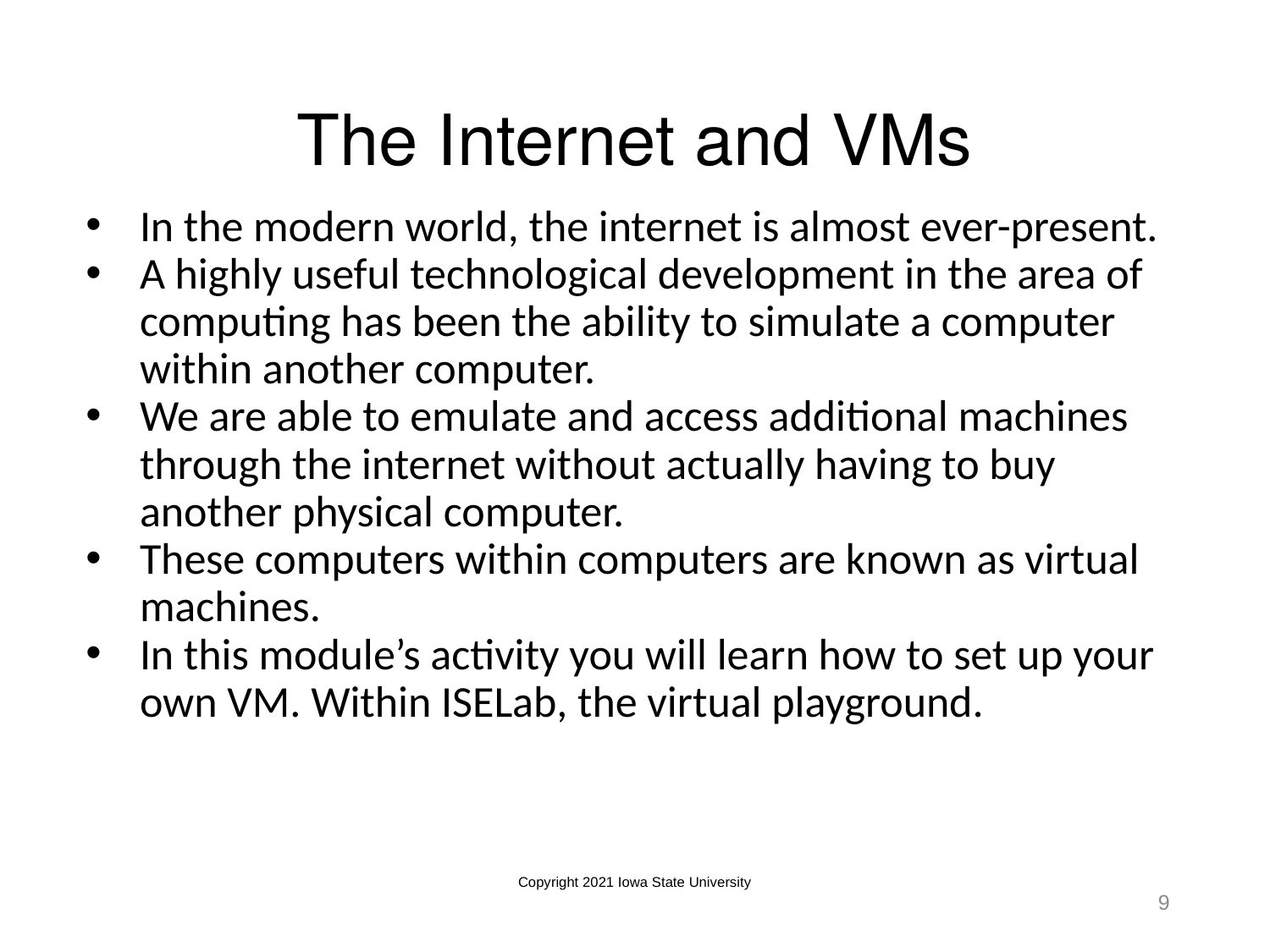

# The Internet and VMs
In the modern world, the internet is almost ever-present.
A highly useful technological development in the area of computing has been the ability to simulate a computer within another computer.
We are able to emulate and access additional machines through the internet without actually having to buy another physical computer.
These computers within computers are known as virtual machines.
In this module’s activity you will learn how to set up your own VM. Within ISELab, the virtual playground.

Copyright 2021 Iowa State University
9